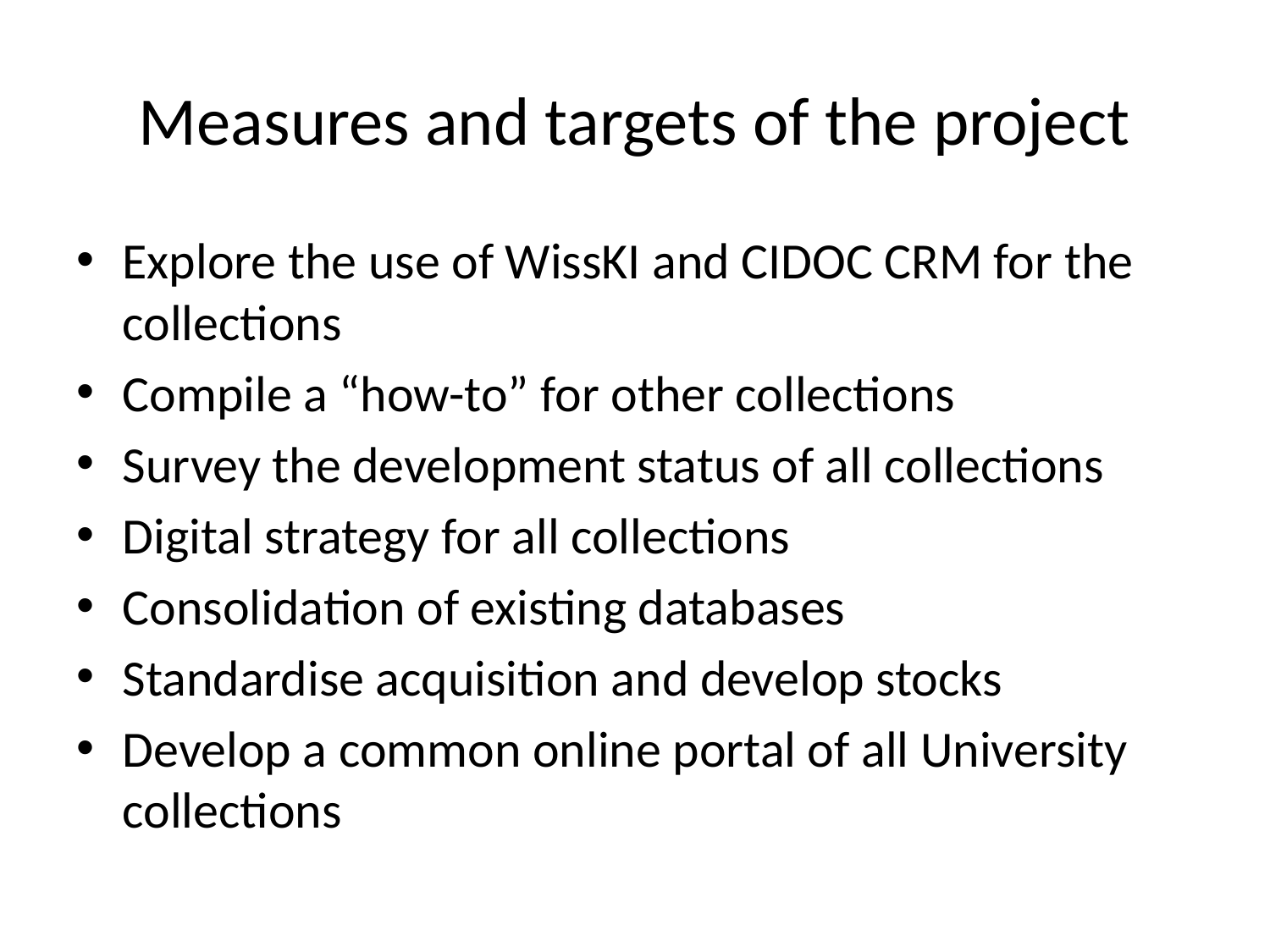

# Measures and targets of the project
Explore the use of WissKI and CIDOC CRM for the collections
Compile a “how-to” for other collections
Survey the development status of all collections
Digital strategy for all collections
Consolidation of existing databases
Standardise acquisition and develop stocks
Develop a common online portal of all University collections